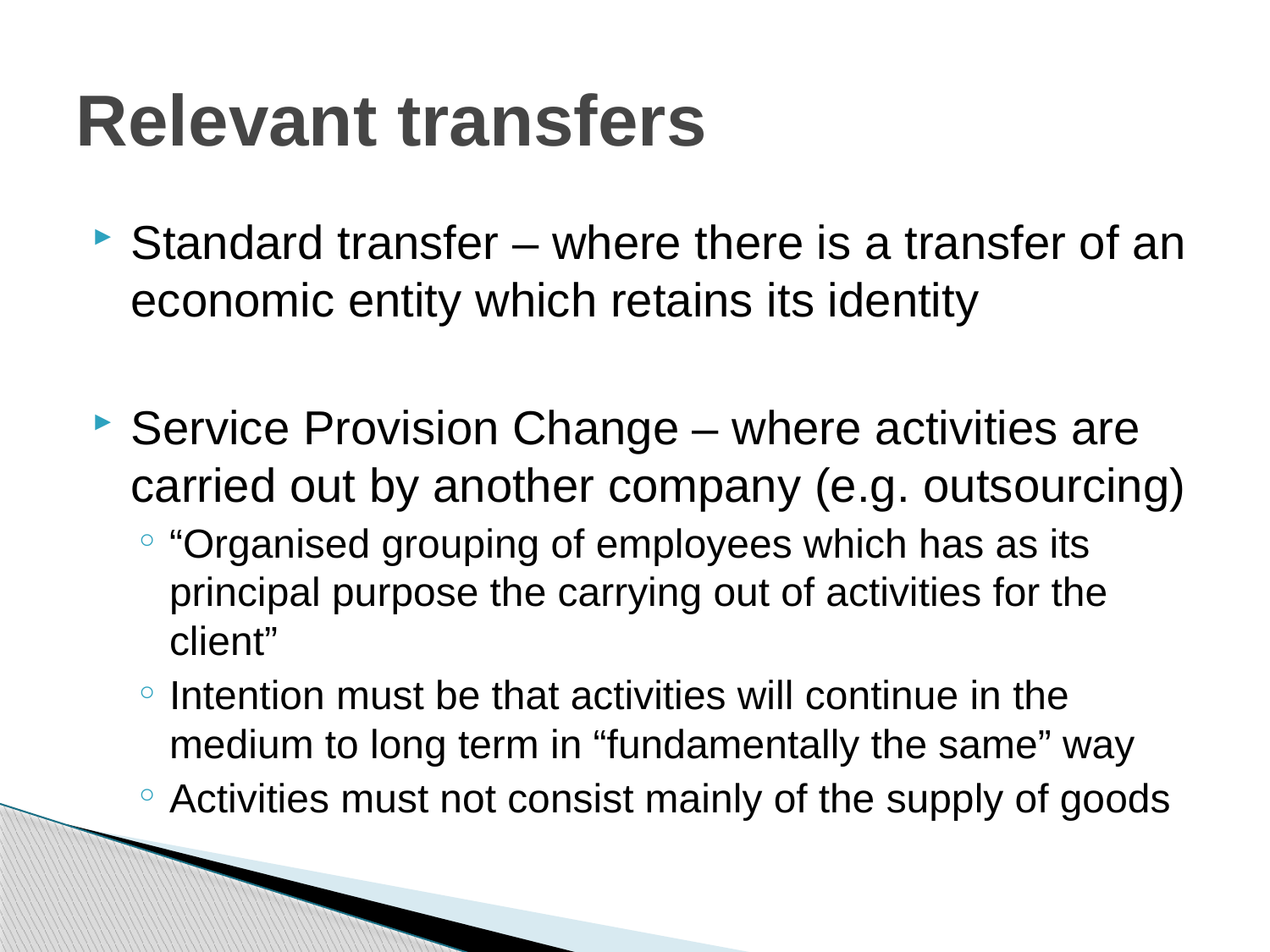

# Relevant transfers
Standard transfer – where there is a transfer of an economic entity which retains its identity

Service Provision Change – where activities are carried out by another company (e.g. outsourcing)
“Organised grouping of employees which has as its principal purpose the carrying out of activities for the client”
Intention must be that activities will continue in the medium to long term in “fundamentally the same” way
Activities must not consist mainly of the supply of goods